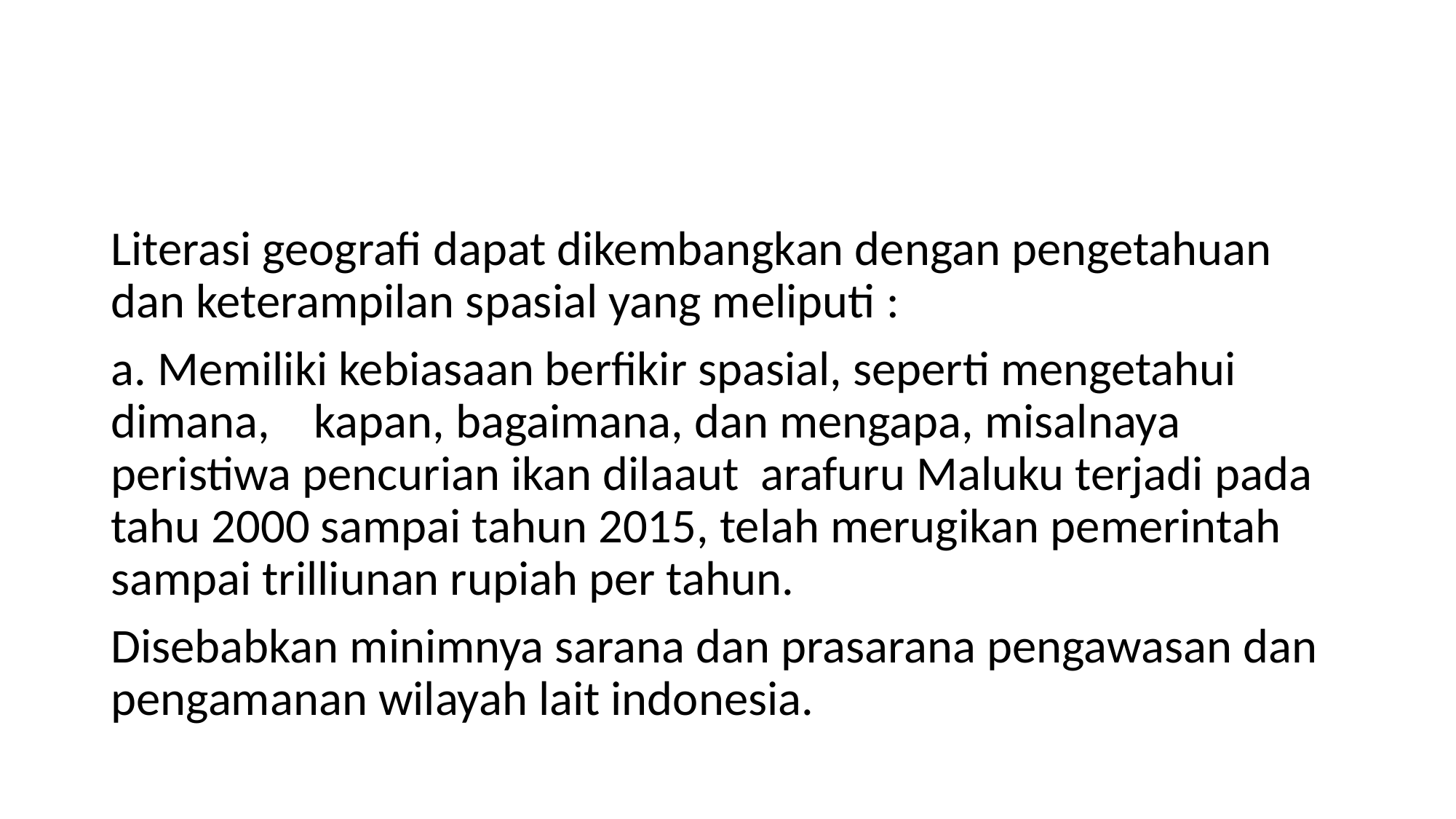

#
Literasi geografi dapat dikembangkan dengan pengetahuan dan keterampilan spasial yang meliputi :
a. Memiliki kebiasaan berfikir spasial, seperti mengetahui dimana,    kapan, bagaimana, dan mengapa, misalnaya peristiwa pencurian ikan dilaaut  arafuru Maluku terjadi pada tahu 2000 sampai tahun 2015, telah merugikan pemerintah sampai trilliunan rupiah per tahun.
Disebabkan minimnya sarana dan prasarana pengawasan dan pengamanan wilayah lait indonesia.